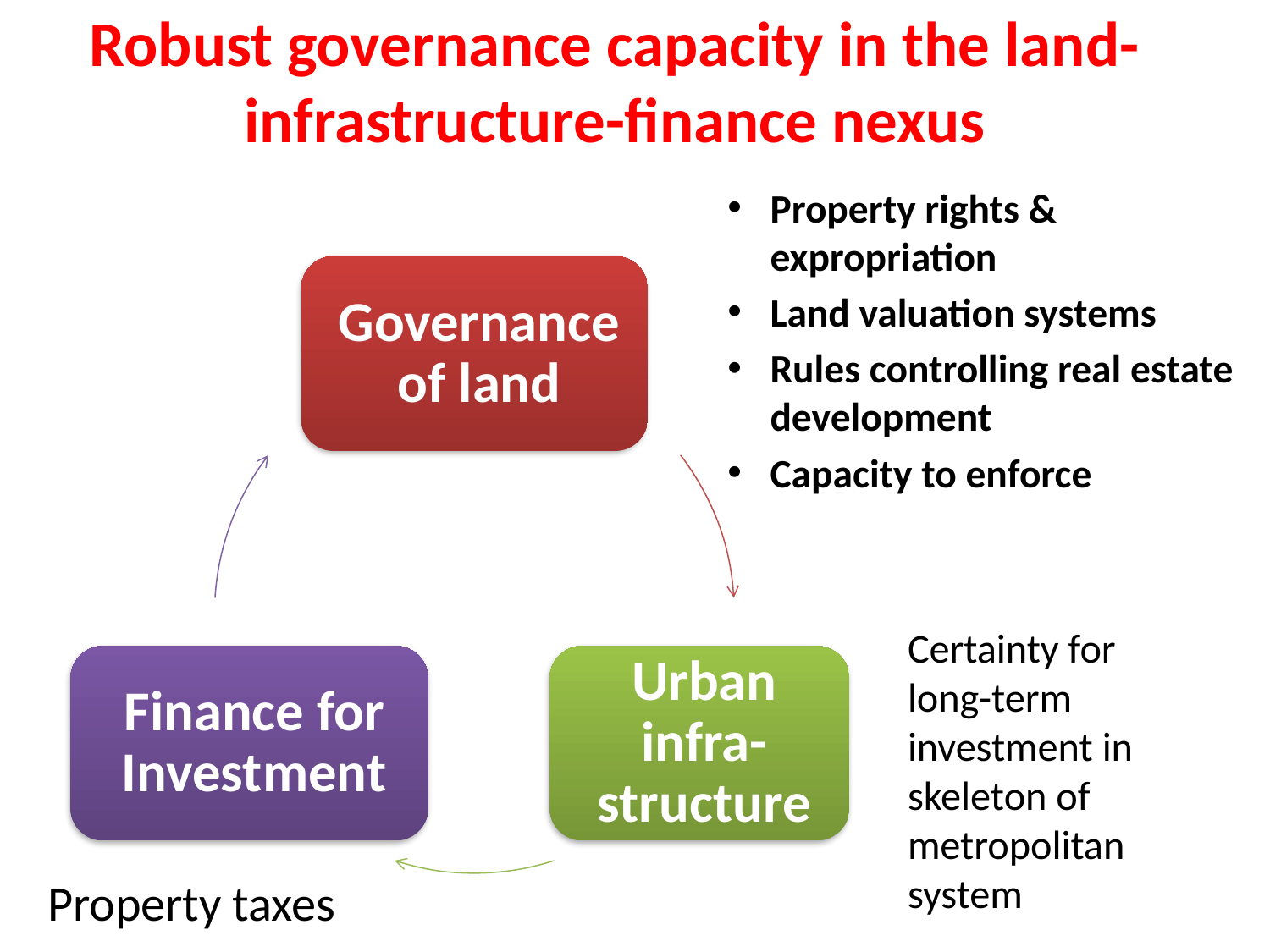

# Robust governance capacity in the land-infrastructure-finance nexus
Property rights & expropriation
Land valuation systems
Rules controlling real estate development
Capacity to enforce
Governance of land
Urban infra-structure
Finance for Investment
Certainty for long-term investment in skeleton of metropolitan system
Property taxes